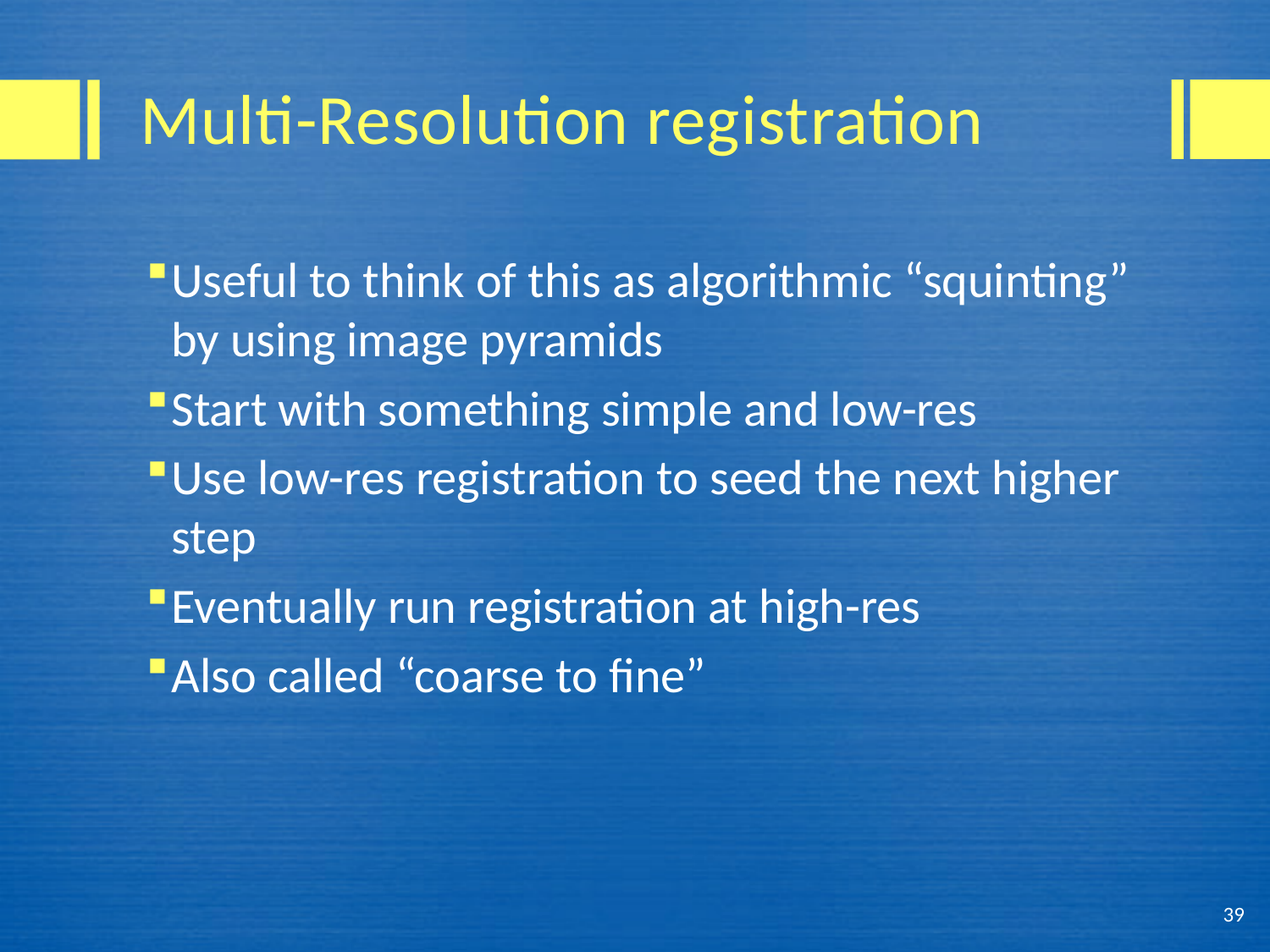

# Multi-Resolution registration
Useful to think of this as algorithmic “squinting” by using image pyramids
Start with something simple and low-res
Use low-res registration to seed the next higher step
Eventually run registration at high-res
Also called “coarse to fine”
39